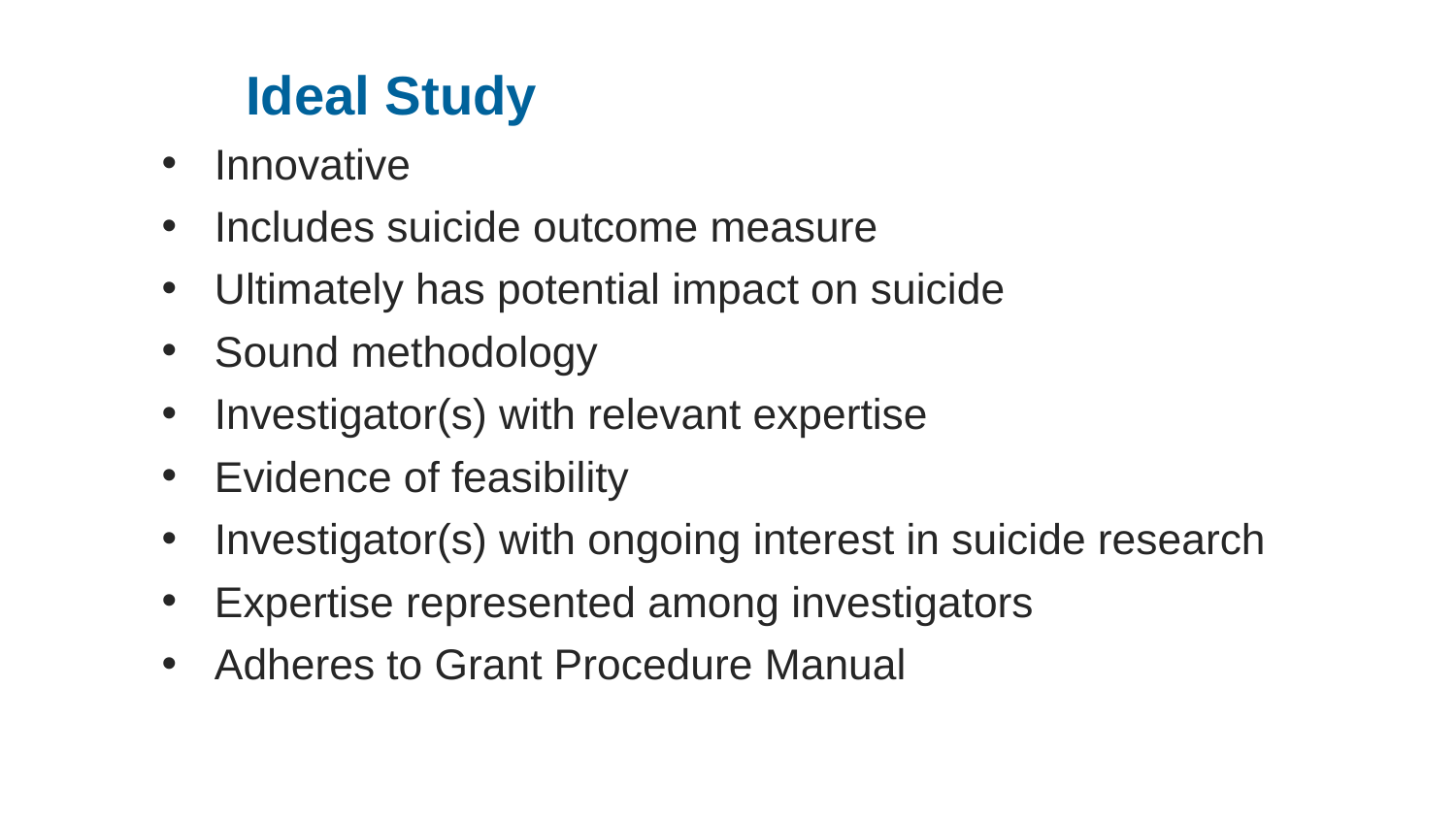

# Ideal Study
Innovative
Includes suicide outcome measure
Ultimately has potential impact on suicide
Sound methodology
Investigator(s) with relevant expertise
Evidence of feasibility
Investigator(s) with ongoing interest in suicide research
Expertise represented among investigators
Adheres to Grant Procedure Manual